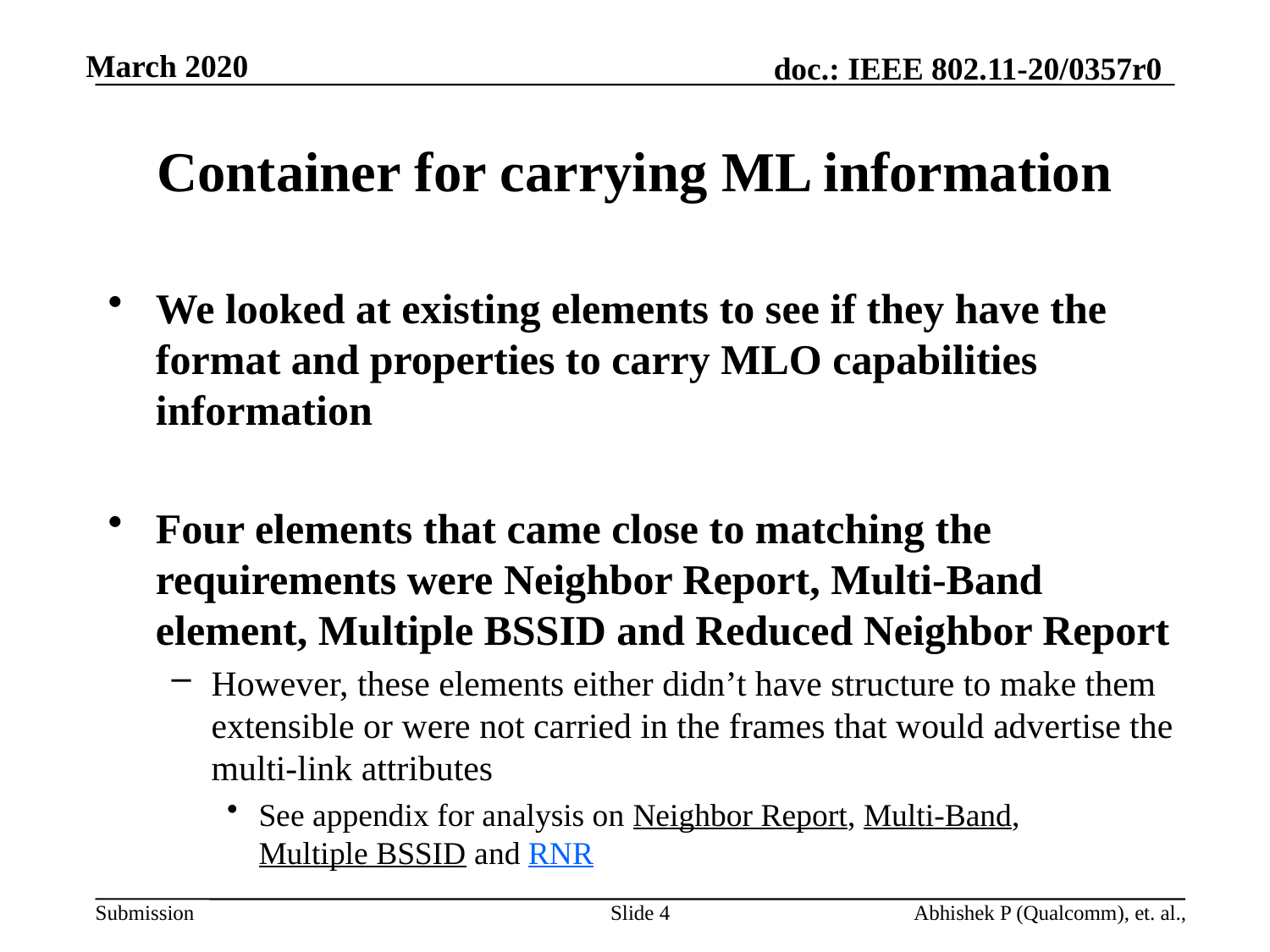

# Container for carrying ML information
We looked at existing elements to see if they have the format and properties to carry MLO capabilities information

Four elements that came close to matching the requirements were Neighbor Report, Multi-Band element, Multiple BSSID and Reduced Neighbor Report
However, these elements either didn’t have structure to make them extensible or were not carried in the frames that would advertise the multi-link attributes
See appendix for analysis on Neighbor Report, Multi-Band, Multiple BSSID and RNR
Slide 4
Abhishek P (Qualcomm), et. al.,